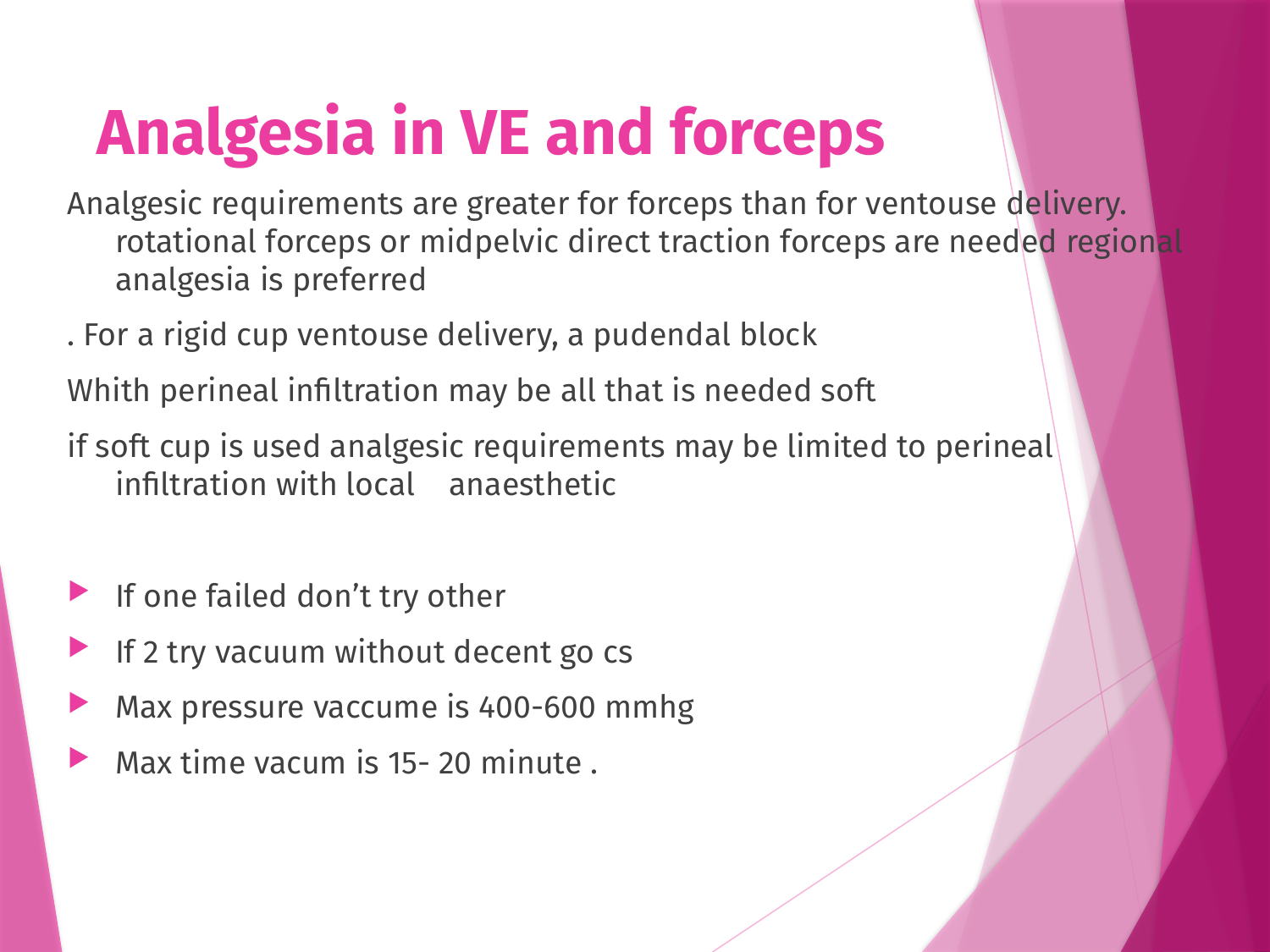

# Analgesia in VE and forceps
Analgesic requirements are greater for forceps than for ventouse delivery. rotational forceps or midpelvic direct traction forceps are needed regional analgesia is preferred
. For a rigid cup ventouse delivery, a pudendal block
Whith perineal infiltration may be all that is needed soft
if soft cup is used analgesic requirements may be limited to perineal infiltration with local    anaesthetic

If one failed don’t try other
If 2 try vacuum without decent go cs
Max pressure vaccume is 400-600 mmhg
Max time vacum is 15- 20 minute .